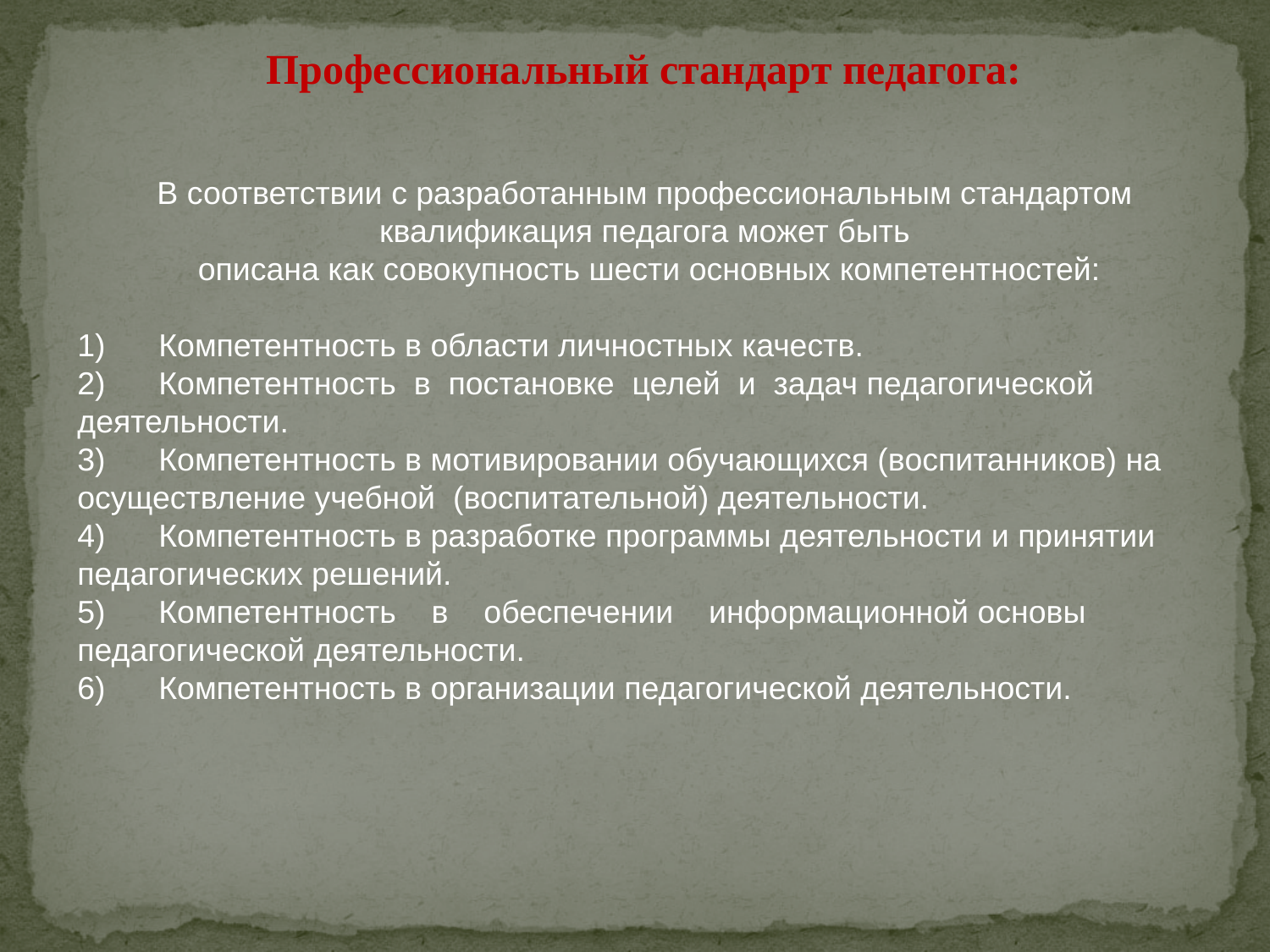

Профессиональный стандарт педагога:

В соответствии с разработанным профессиональным стандартом квалификация педагога может быть
 описана как совокупность шести основных компетентностей:

1)      Компетентность в области личностных качеств.
2)      Компетентность  в  постановке  целей  и  задач педагогической
деятельности.
3)      Компетентность в мотивировании обучающихся (воспитанников) на осуществление учебной  (воспитательной) деятельности.
4)      Компетентность в разработке программы деятельности и принятии педагогических решений.
5)      Компетентность    в    обеспечении    информационной основы педагогической деятельности.
6)      Компетентность в организации педагогической деятельности.